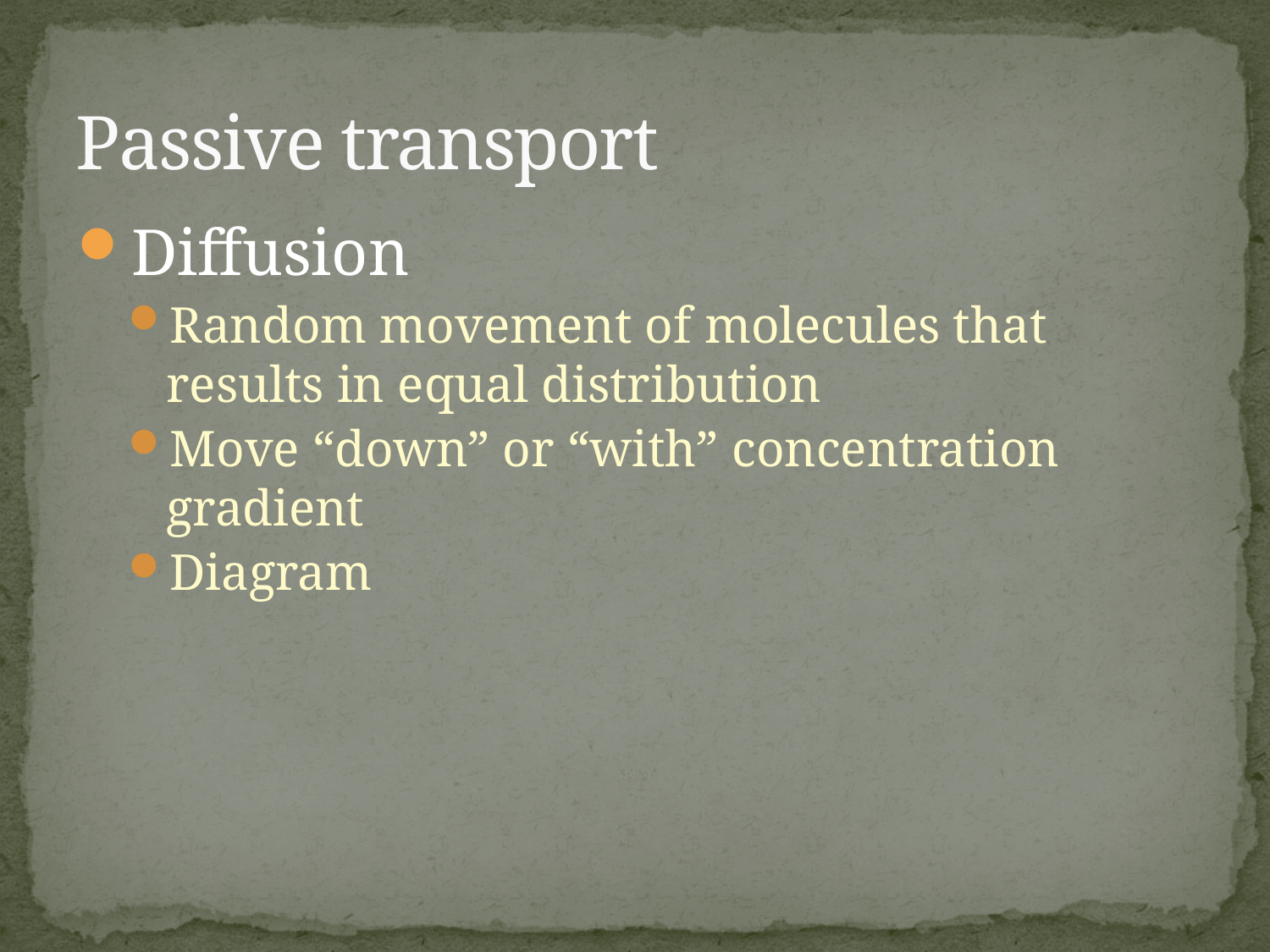

# Passive transport
Diffusion
Random movement of molecules that results in equal distribution
Move “down” or “with” concentration gradient
Diagram